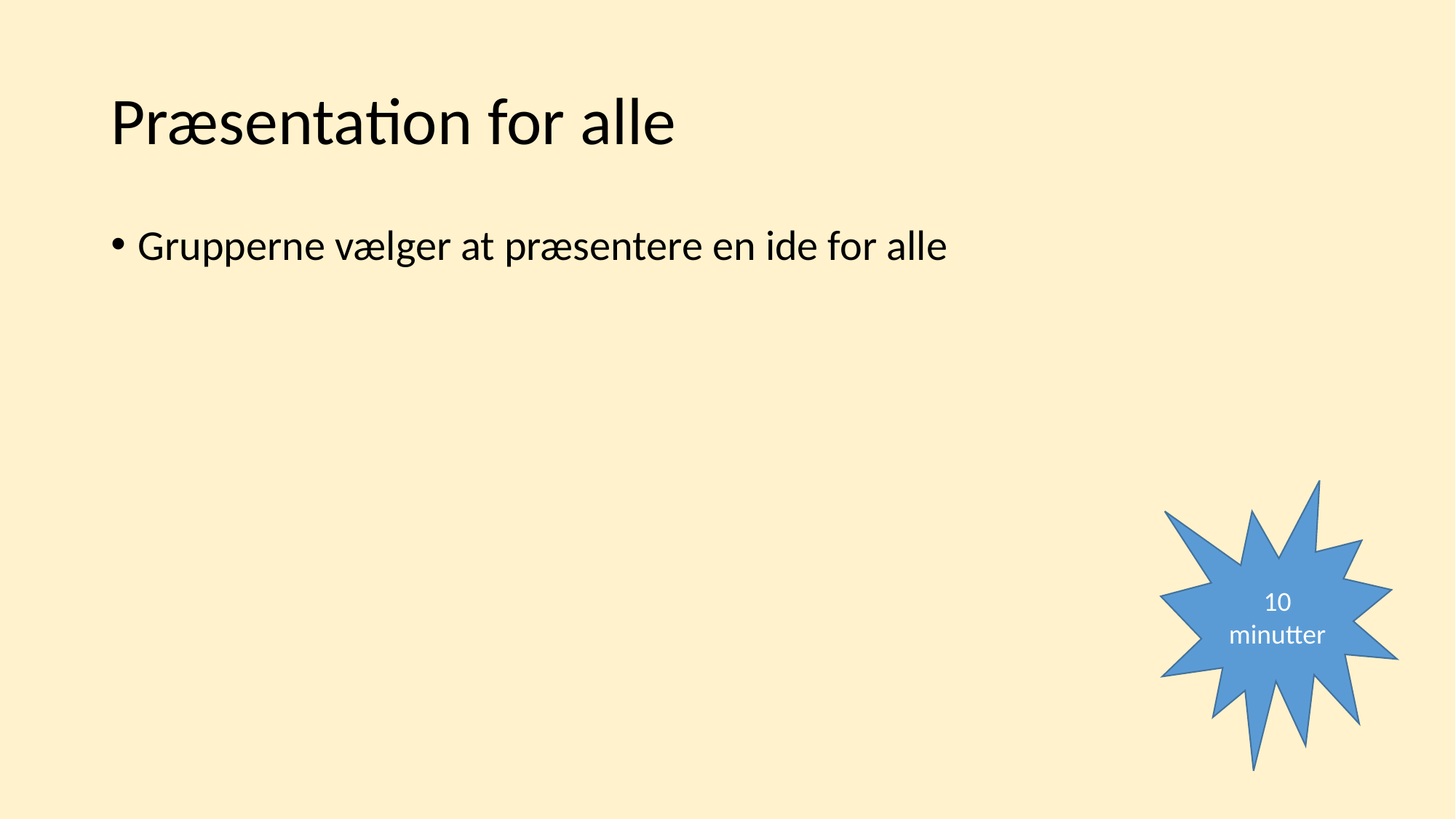

# Præsentation for alle
Grupperne vælger at præsentere en ide for alle

10 minutter